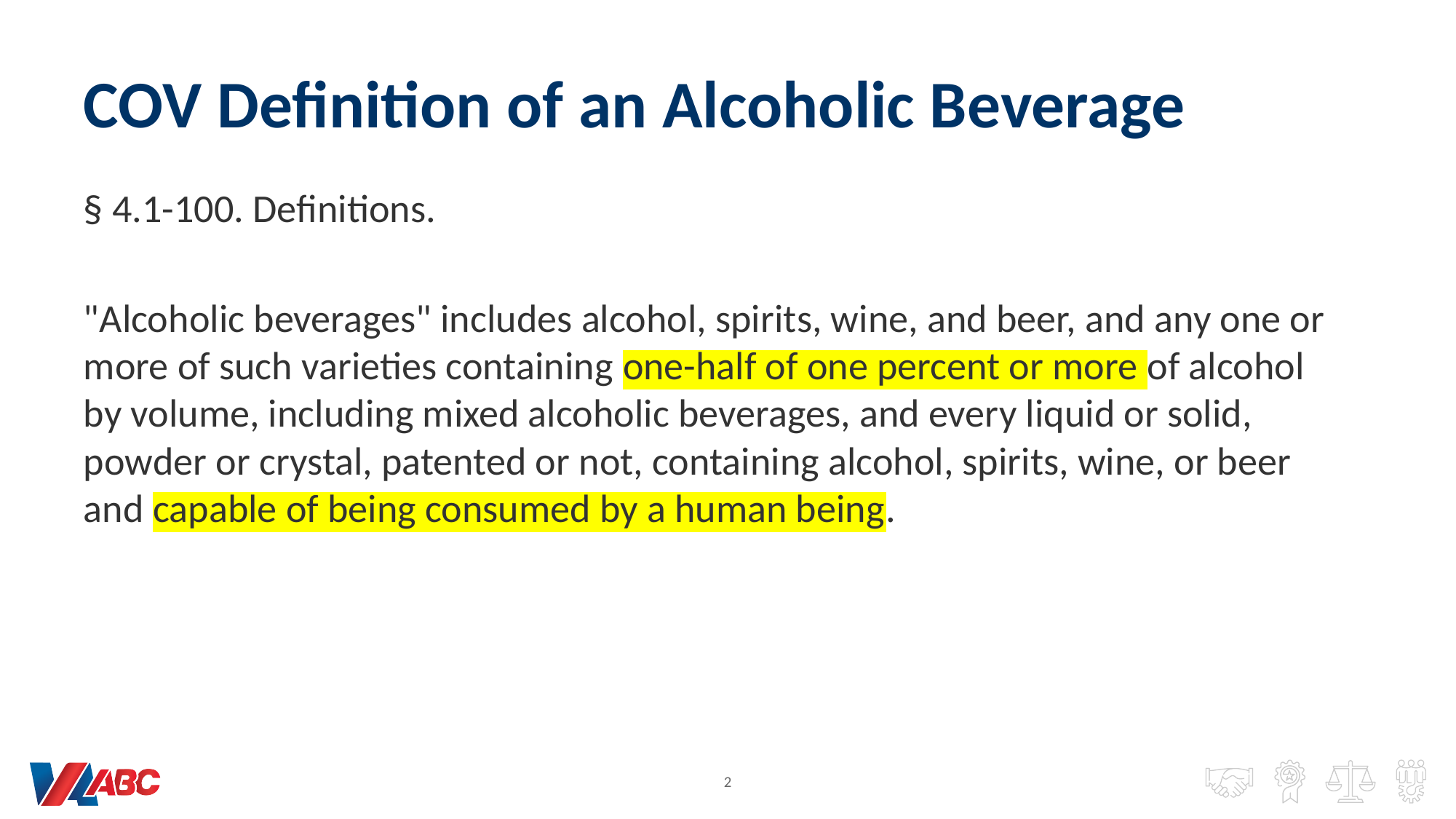

# COV Definition of an Alcoholic Beverage
§ 4.1-100. Definitions.

"Alcoholic beverages" includes alcohol, spirits, wine, and beer, and any one or more of such varieties containing one-half of one percent or more of alcohol by volume, including mixed alcoholic beverages, and every liquid or solid, powder or crystal, patented or not, containing alcohol, spirits, wine, or beer and capable of being consumed by a human being.
2